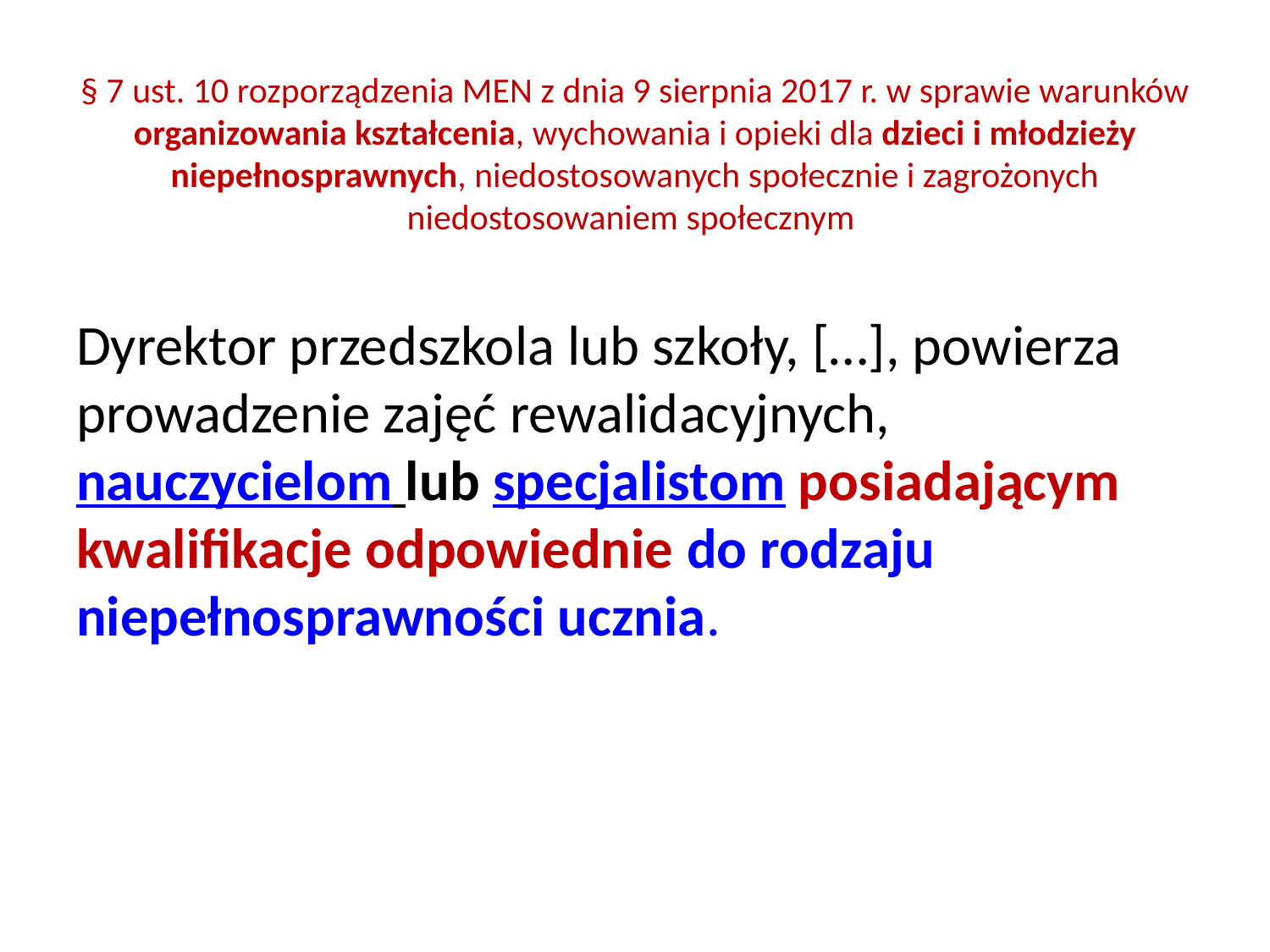

# § 7 ust. 10 rozporządzenia MEN z dnia 9 sierpnia 2017 r. w sprawie warunków organizowania kształcenia, wychowania i opieki dla dzieci i młodzieży niepełnosprawnych, niedostosowanych społecznie i zagrożonych niedostosowaniem społecznym
Dyrektor przedszkola lub szkoły, […], powierza prowadzenie zajęć rewalidacyjnych, nauczycielom lub specjalistom posiadającym kwalifikacje odpowiednie do rodzaju niepełnosprawności ucznia.